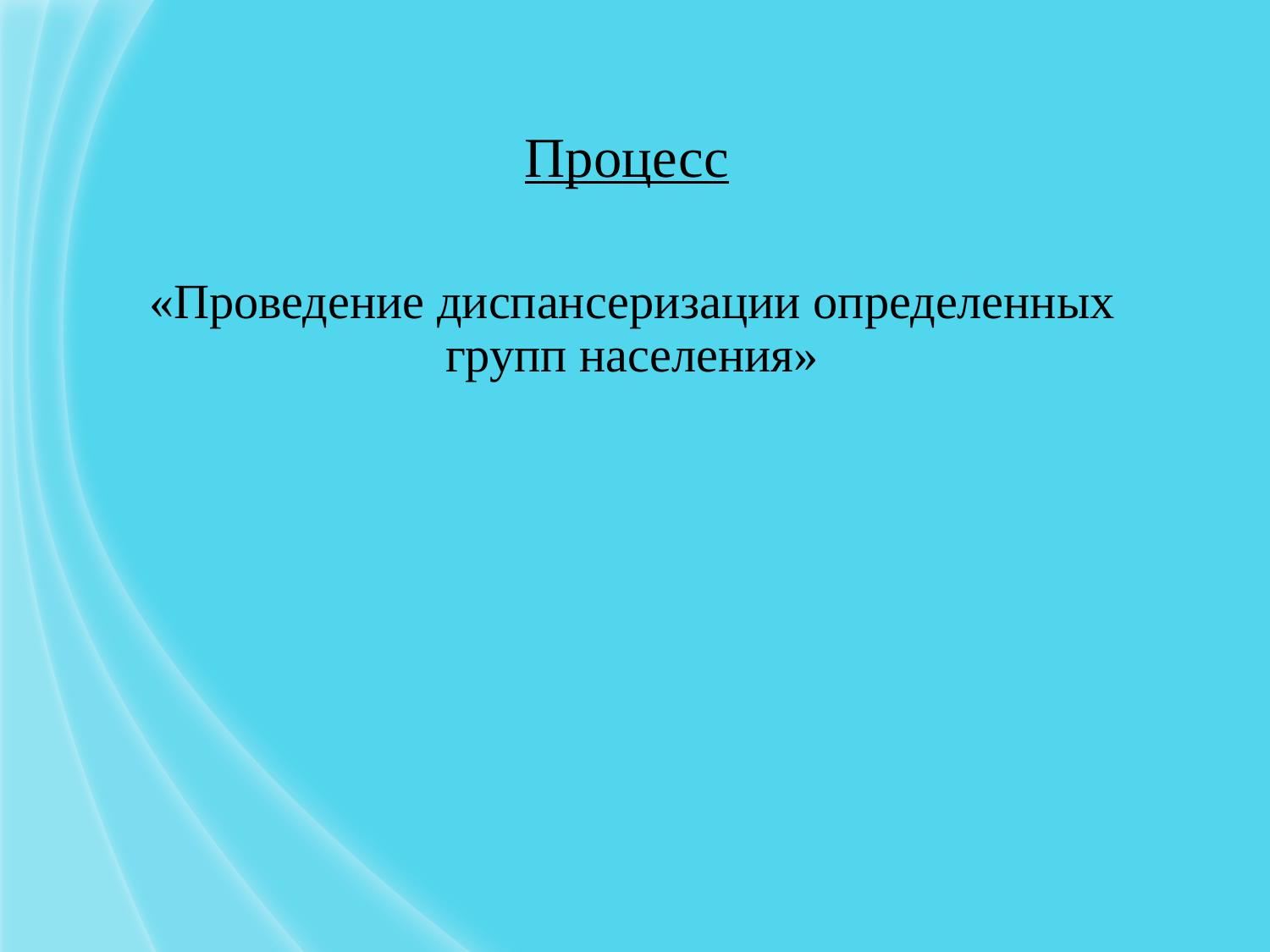

# Процесс
«Проведение диспансеризации определенных групп населения»